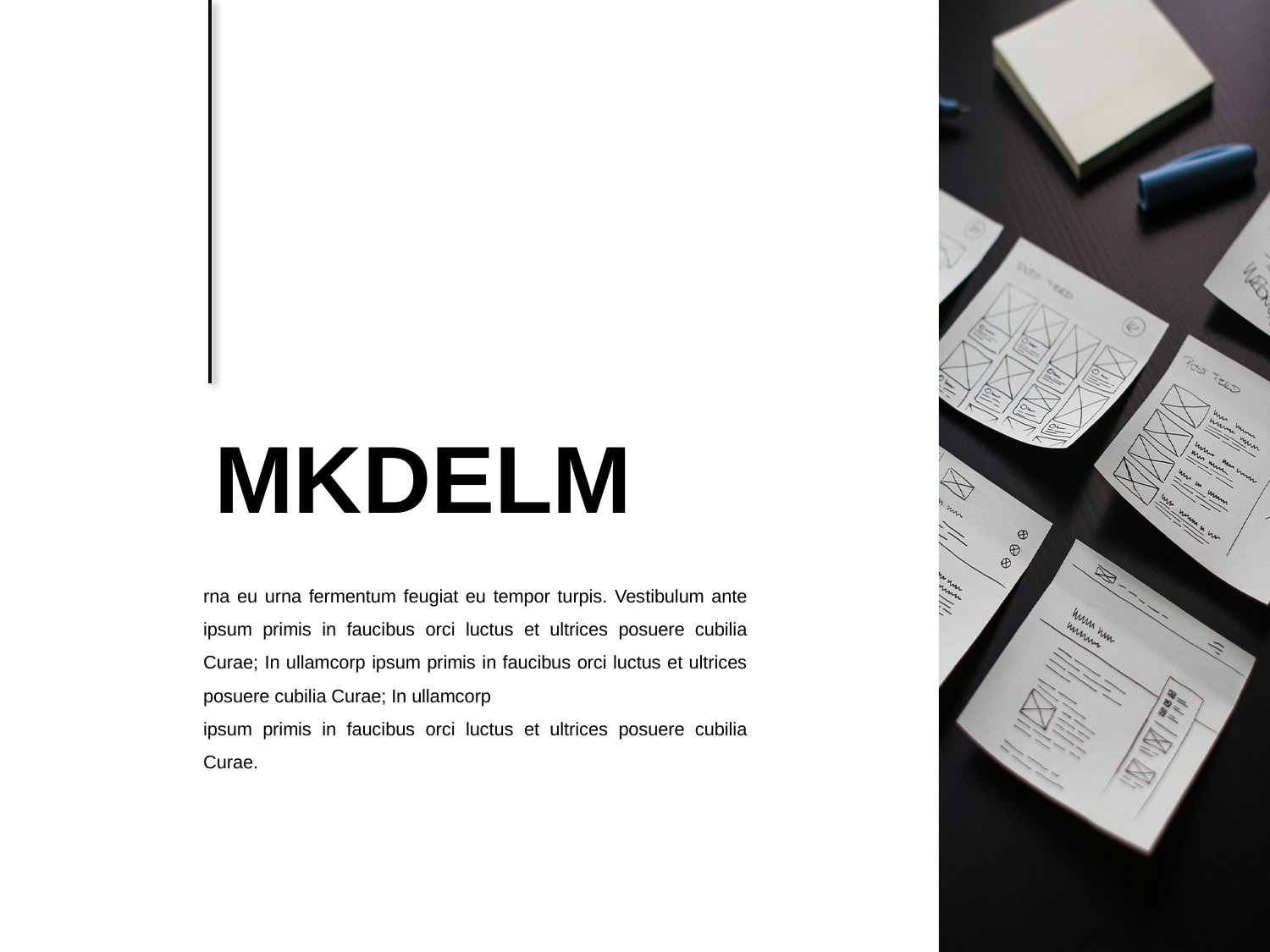

MKDELM
rna eu urna fermentum feugiat eu tempor turpis. Vestibulum ante ipsum primis in faucibus orci luctus et ultrices posuere cubilia Curae; In ullamcorp ipsum primis in faucibus orci luctus et ultrices posuere cubilia Curae; In ullamcorp
ipsum primis in faucibus orci luctus et ultrices posuere cubilia Curae.